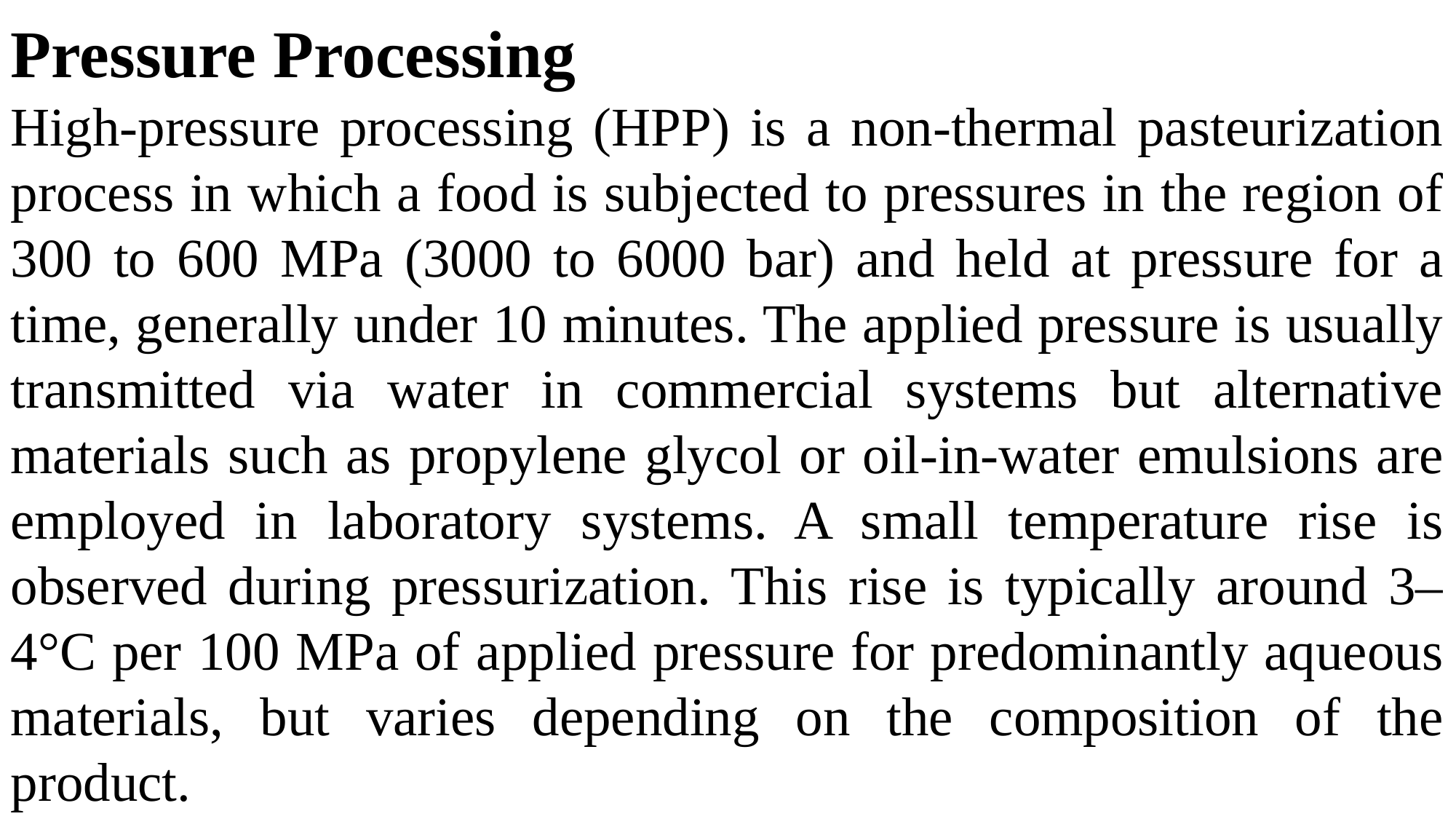

Pressure Processing
High-pressure processing (HPP) is a non-thermal pasteurization process in which a food is subjected to pressures in the region of 300 to 600 MPa (3000 to 6000 bar) and held at pressure for a time, generally under 10 minutes. The applied pressure is usually transmitted via water in commercial systems but alternative materials such as propylene glycol or oil-in-water emulsions are employed in laboratory systems. A small temperature rise is observed during pressurization. This rise is typically around 3–4°C per 100 MPa of applied pressure for predominantly aqueous materials, but varies depending on the composition of the product.